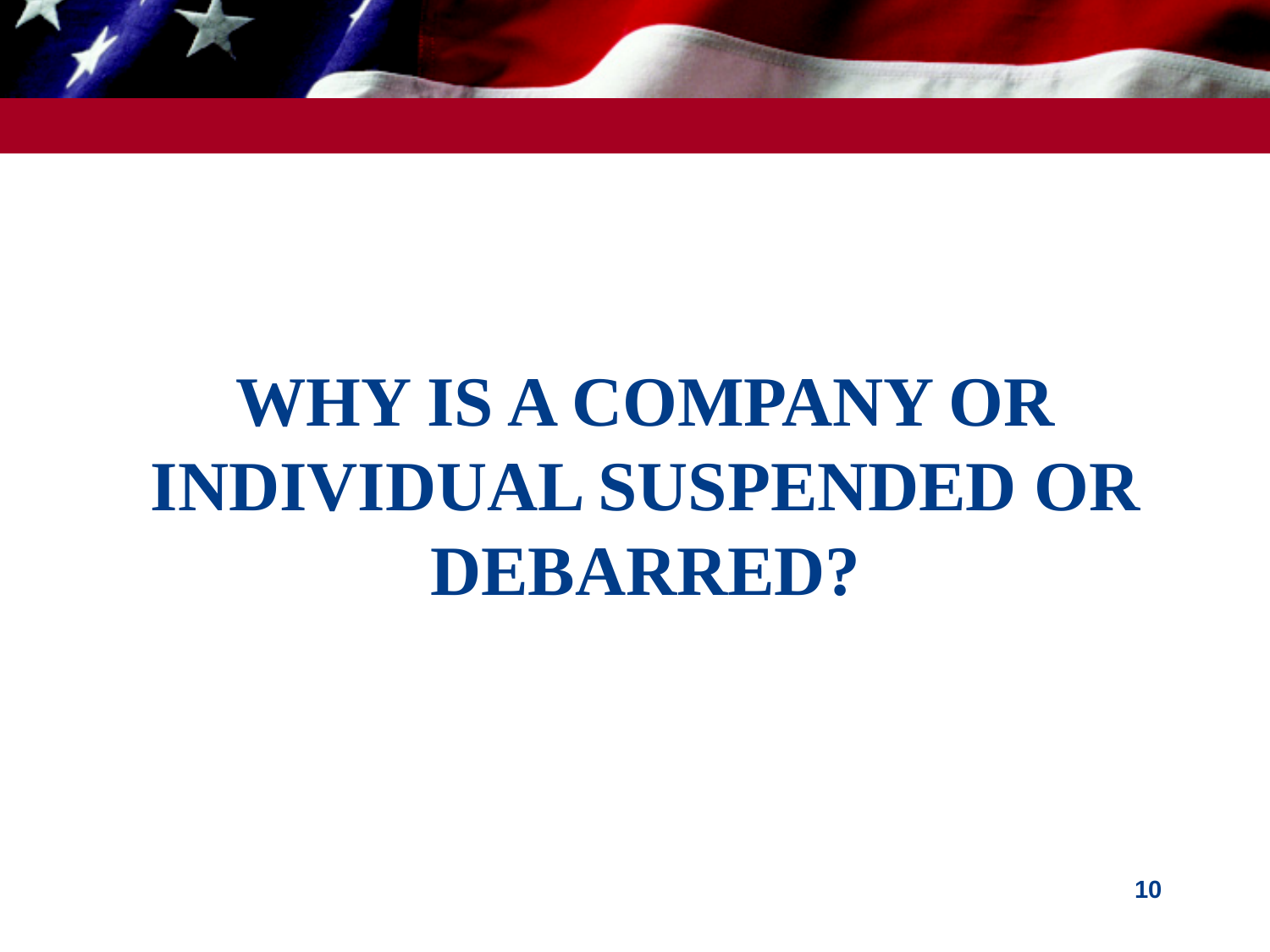

# WHY IS A COMPANY OR INDIVIDUAL SUSPENDED OR DEBARRED?
10